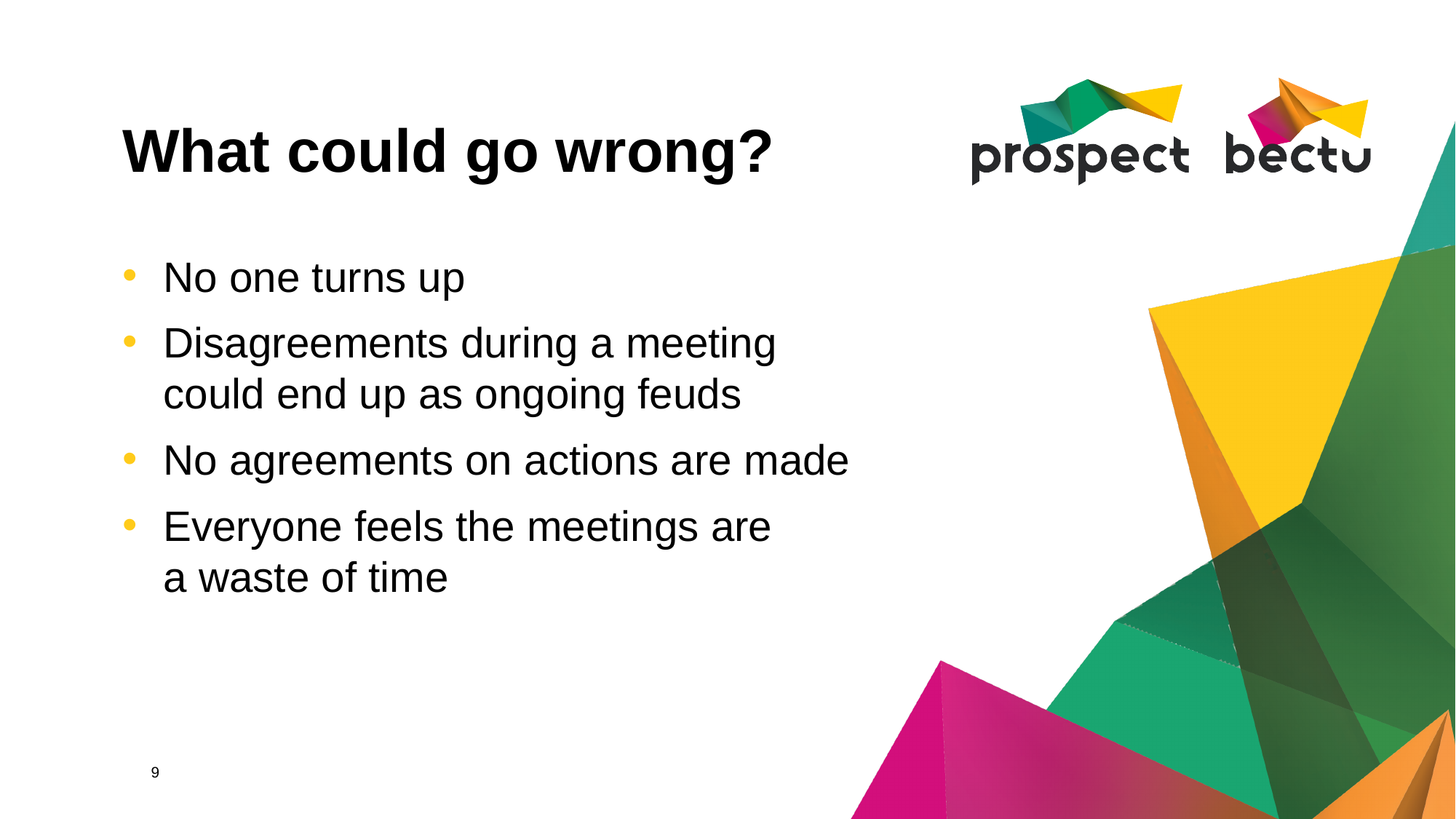

# What could go wrong?
No one turns up
Disagreements during a meeting
could end up as ongoing feuds
No agreements on actions are made
Everyone feels the meetings are
a waste of time